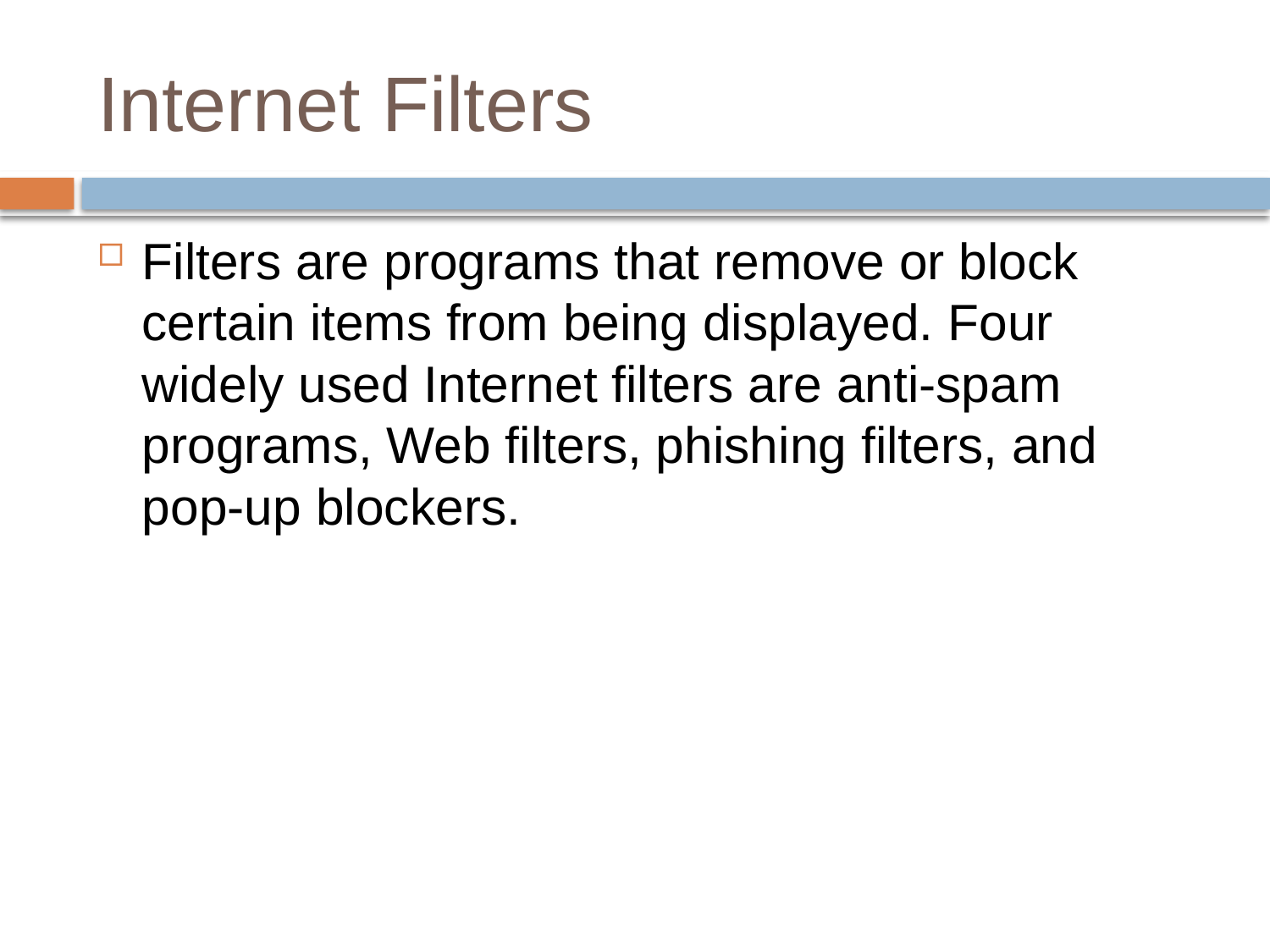

# Internet Filters
Filters are programs that remove or block certain items from being displayed. Four widely used Internet filters are anti-spam programs, Web filters, phishing filters, and pop-up blockers.